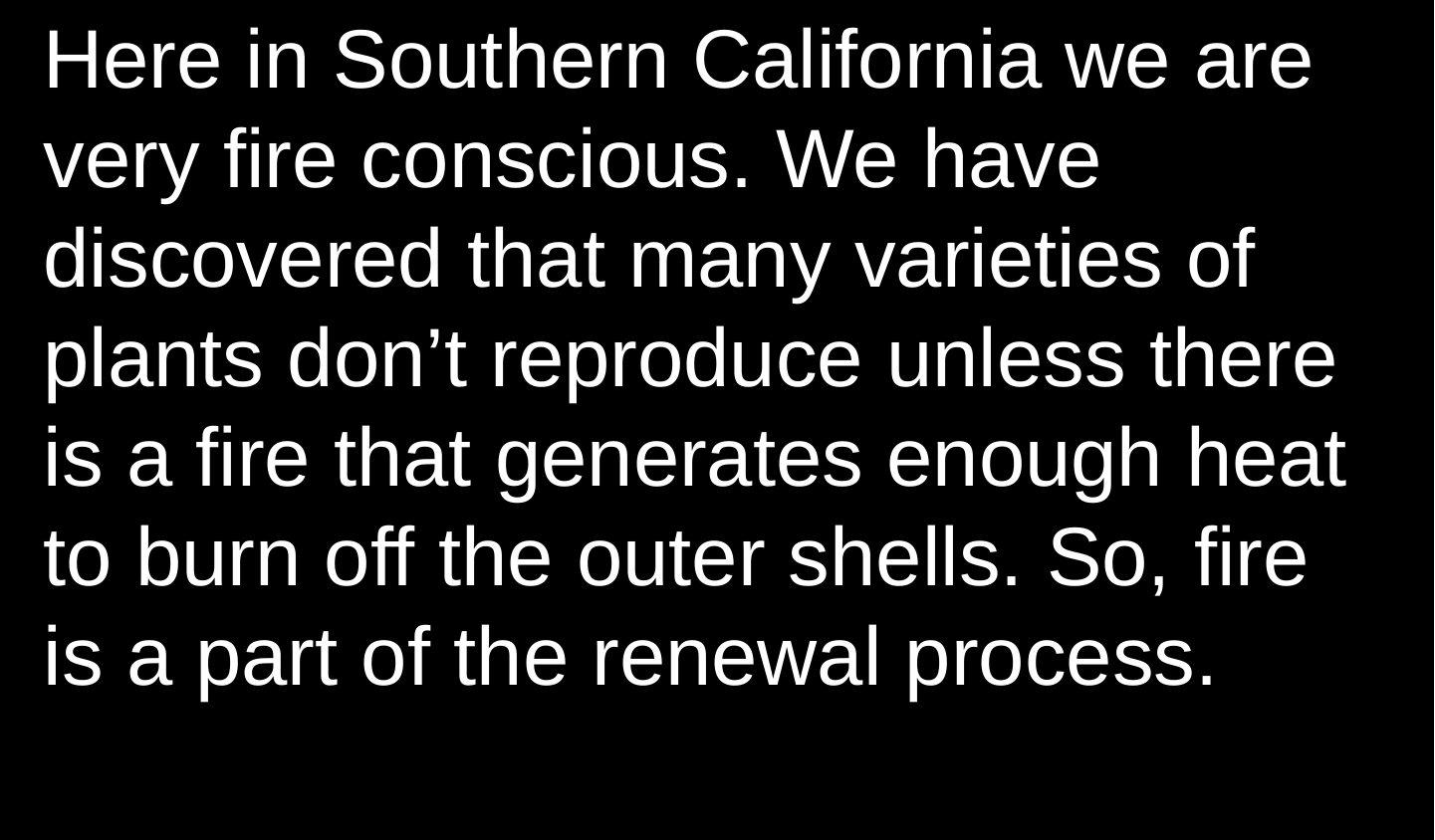

Here in Southern California we are very fire conscious. We have discovered that many varieties of plants don’t reproduce unless there is a fire that generates enough heat to burn off the outer shells. So, fire is a part of the renewal process.